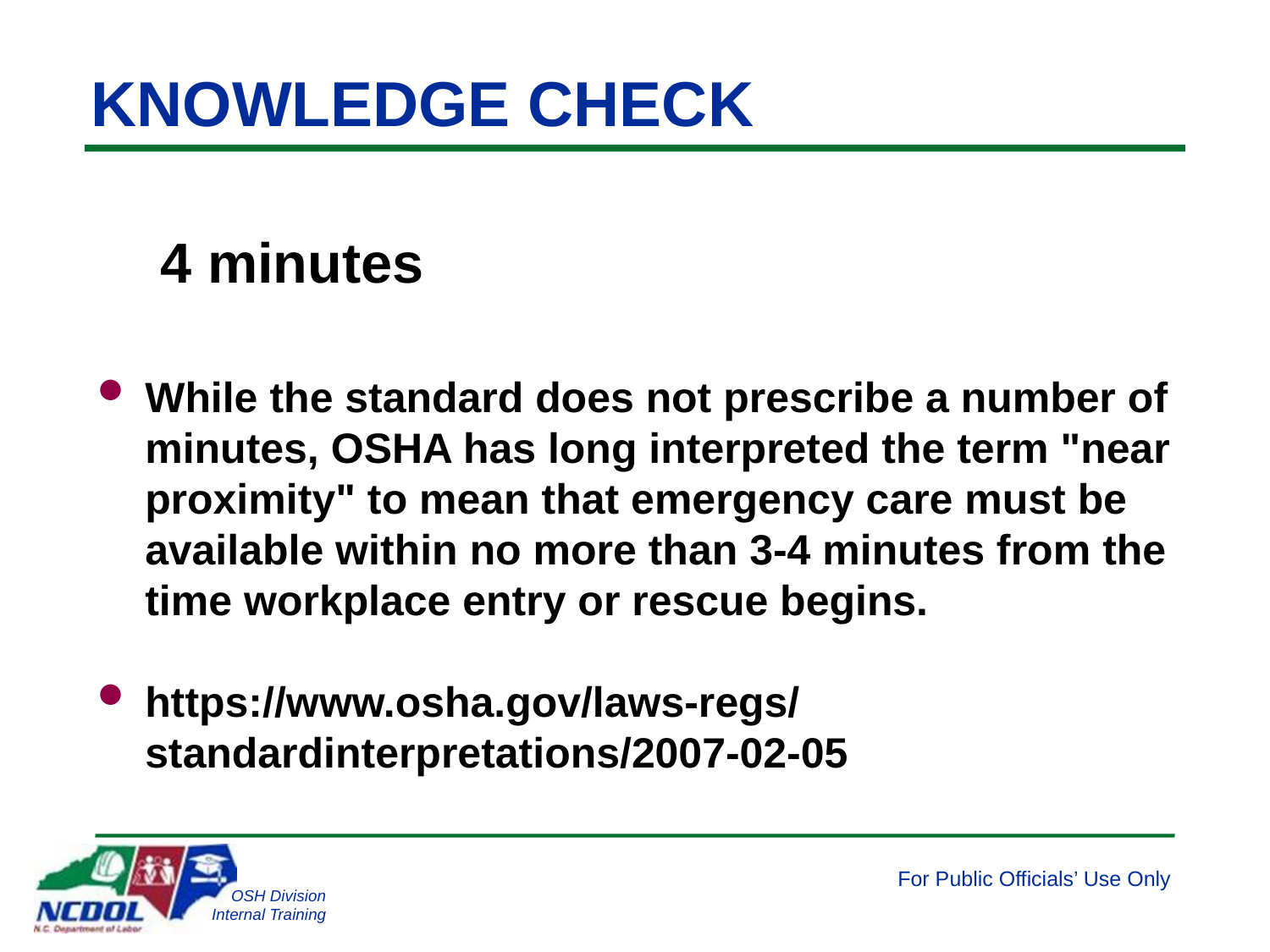

# KNOWLEDGE CHECK

4 minutes

While the standard does not prescribe a number of minutes, OSHA has long interpreted the term "near proximity" to mean that emergency care must be available within no more than 3-4 minutes from the time workplace entry or rescue begins.

https://www.osha.gov/laws-regs/standardinterpretations/2007-02-05